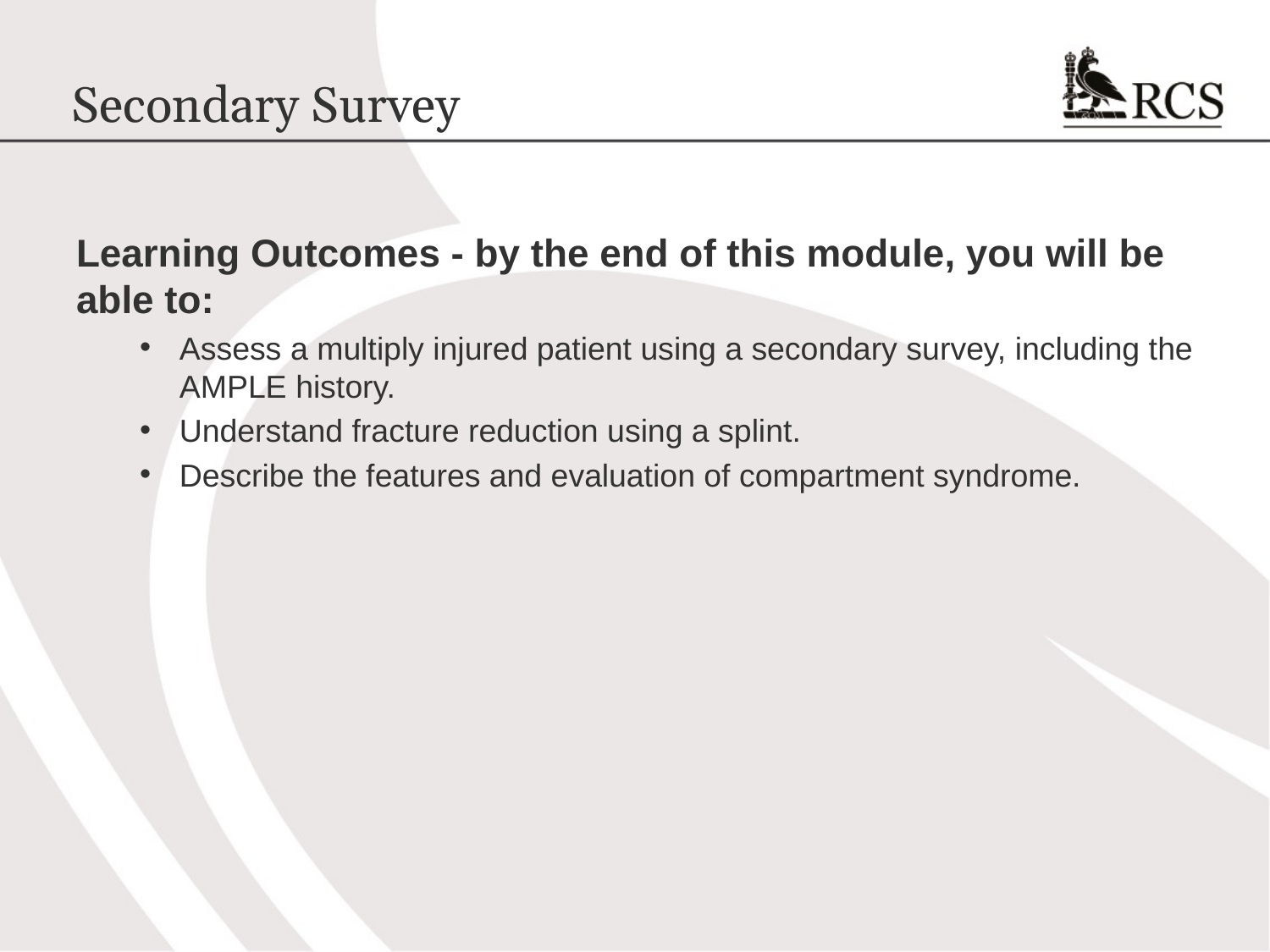

# Secondary Survey
Learning Outcomes - by the end of this module, you will be able to:
Assess a multiply injured patient using a secondary survey, including the AMPLE history.
Understand fracture reduction using a splint.
Describe the features and evaluation of compartment syndrome.